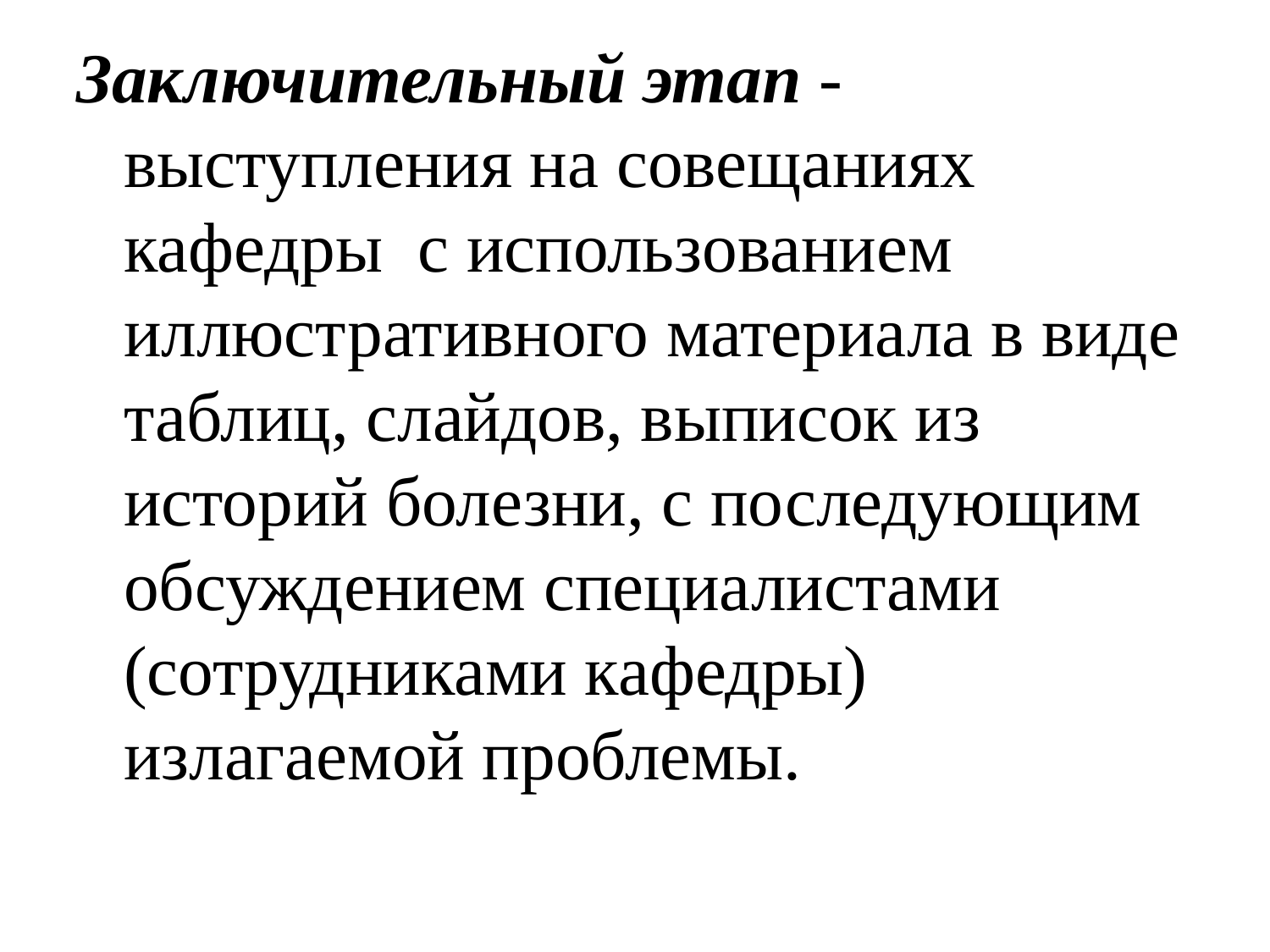

Заключительный этап - выступления на совещаниях кафедры  с использованием иллюстративного материала в виде таблиц, слайдов, выписок из историй болезни, с последующим обсуждением специалистами (сотрудниками кафедры) излагаемой проблемы.